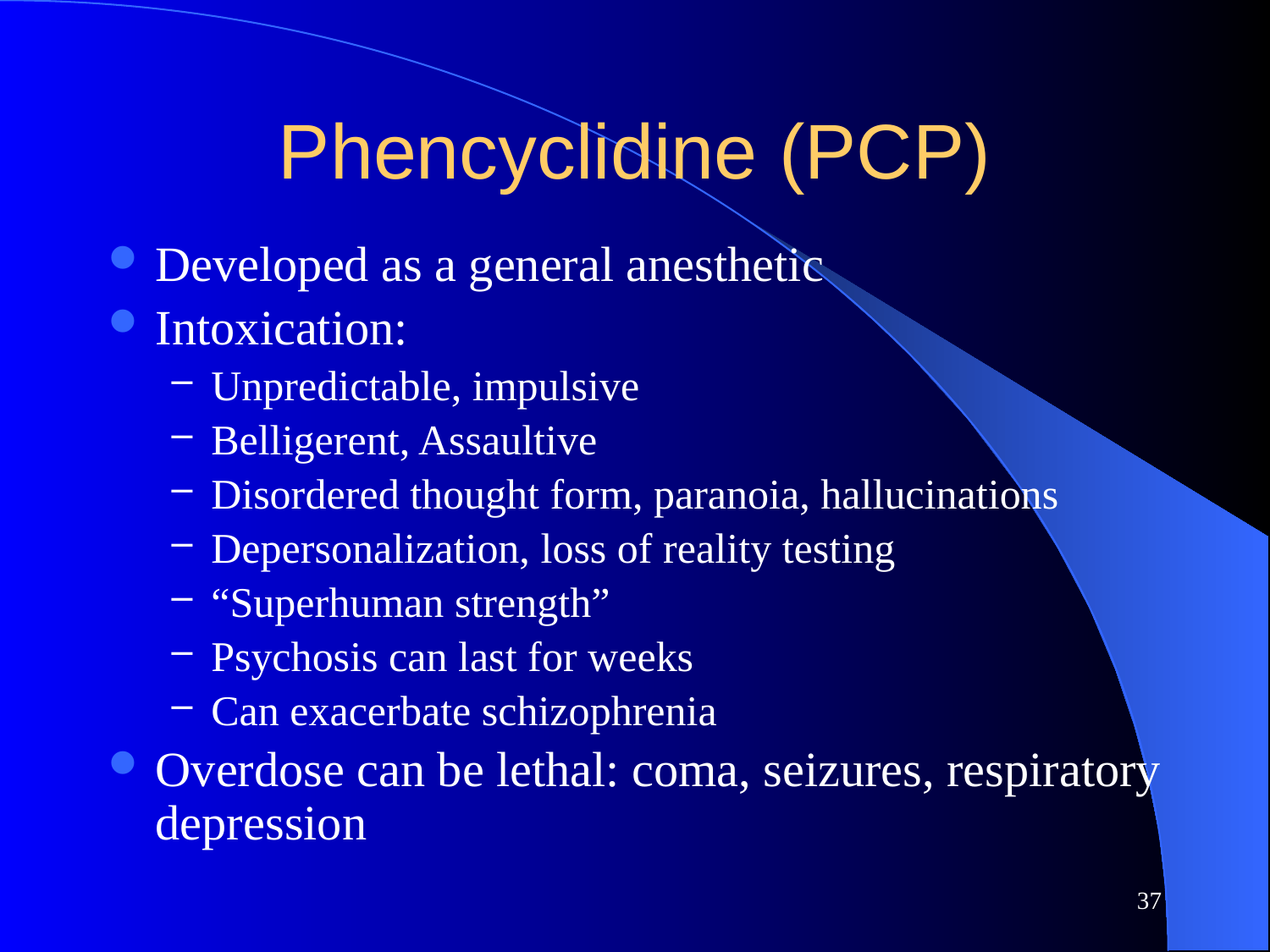

# Phencyclidine (PCP)
Developed as a general anesthetic
Intoxication:
Unpredictable, impulsive
Belligerent, Assaultive
Disordered thought form, paranoia, hallucinations
Depersonalization, loss of reality testing
“Superhuman strength”
Psychosis can last for weeks
Can exacerbate schizophrenia
Overdose can be lethal: coma, seizures, respiratory depression
37